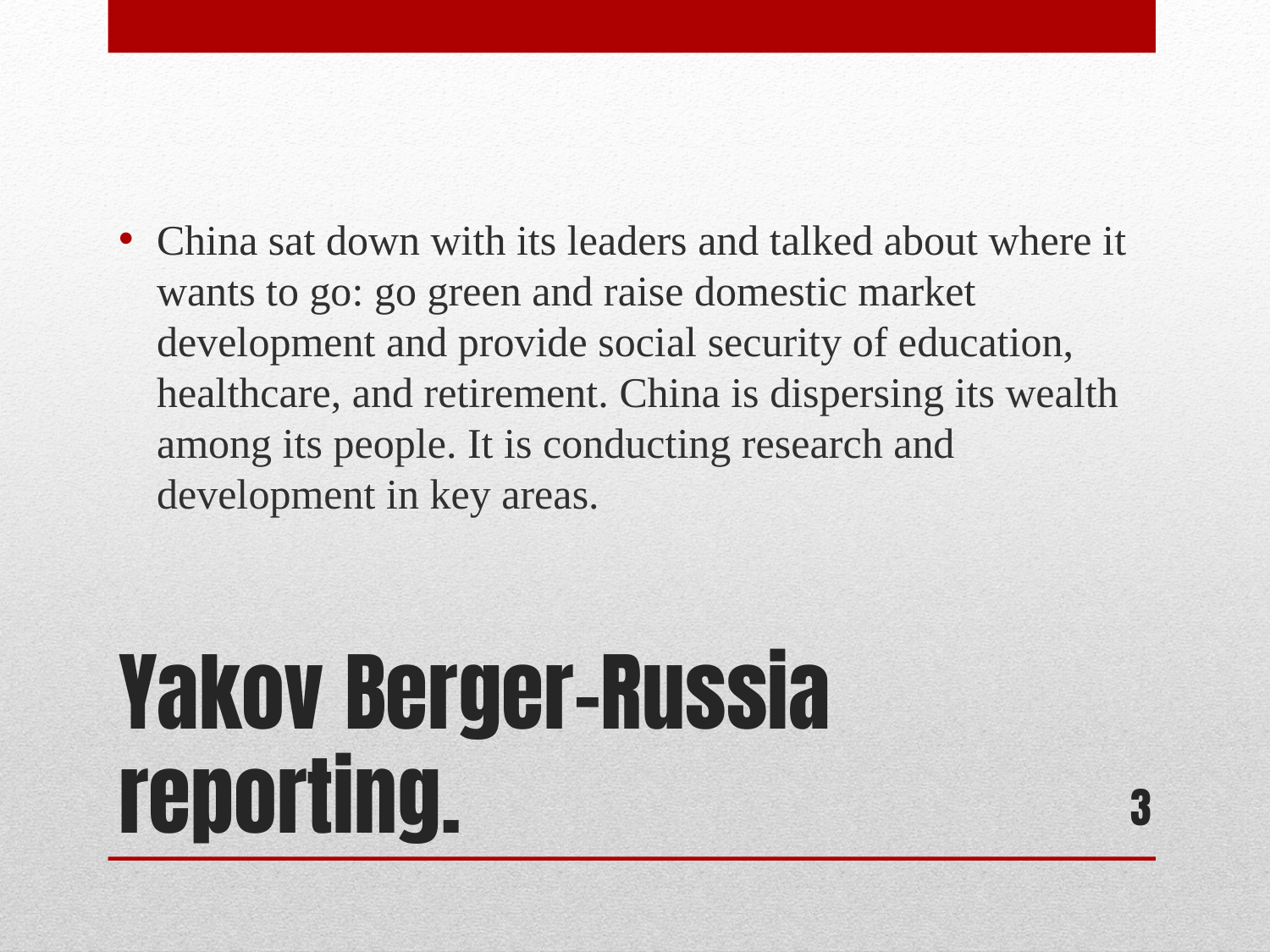

China sat down with its leaders and talked about where it wants to go: go green and raise domestic market development and provide social security of education, healthcare, and retirement. China is dispersing its wealth among its people. It is conducting research and development in key areas.
# Yakov Berger-Russia reporting.
3